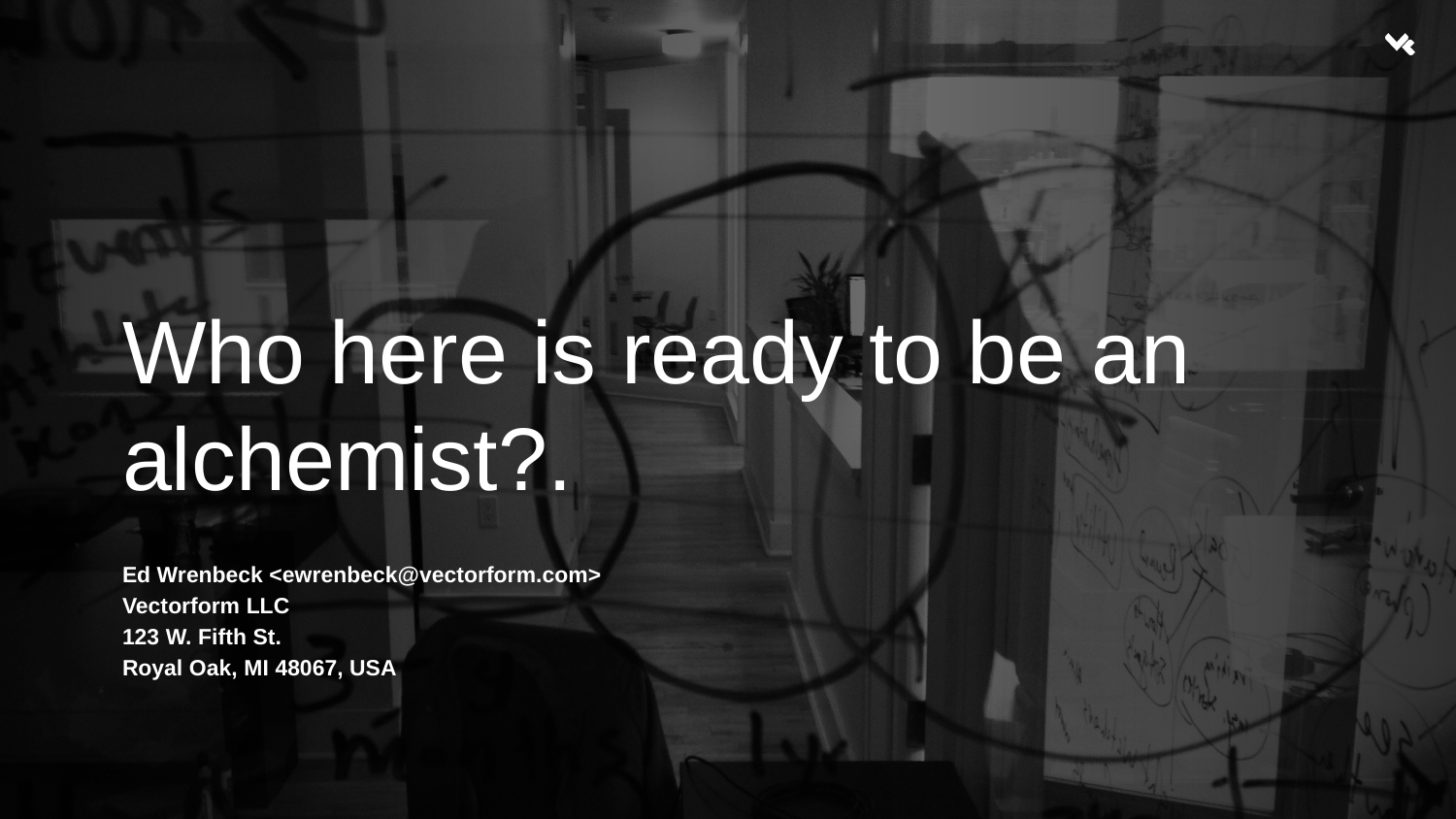

Who here is ready to be an alchemist?.

Ed Wrenbeck <ewrenbeck@vectorform.com>
Vectorform LLC
123 W. Fifth St.
Royal Oak, MI 48067, USA